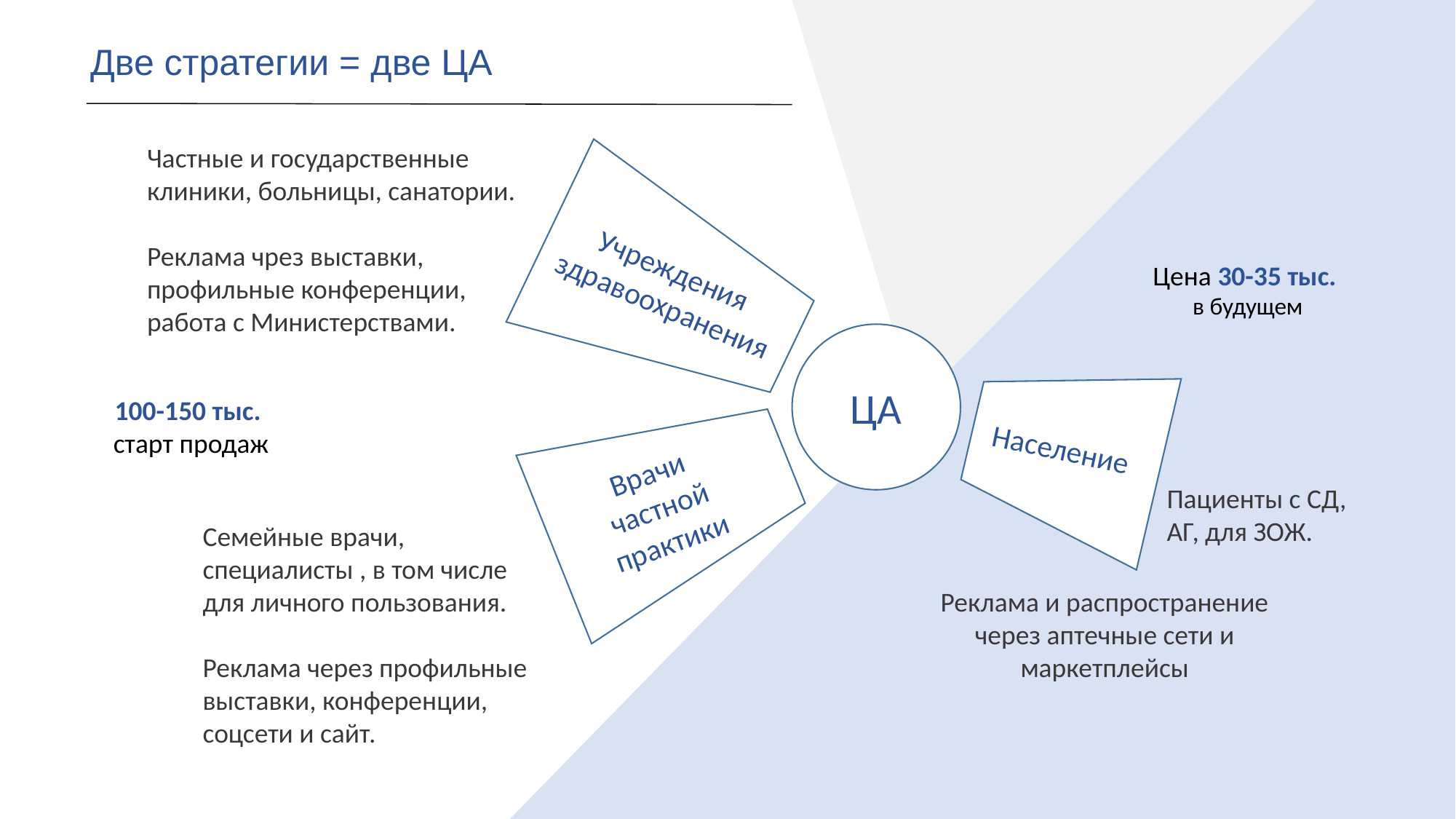

Две стратегии = две ЦА
Частные и государственные клиники, больницы, санатории.

Реклама чрез выставки,
профильные конференции,
работа с Министерствами.

Учреждения
здравоохранения
Цена 30-35 тыс.
в будущем
ЦА

Население

Врачи
частной
практики
100-150 тыс.
старт продаж
Пациенты с СД,
АГ, для ЗОЖ.

Семейные врачи,
специалисты , в том числе
для личного пользования.

Реклама через профильные выставки, конференции,
соцсети и сайт.

Реклама и распространение через аптечные сети и маркетплейсы